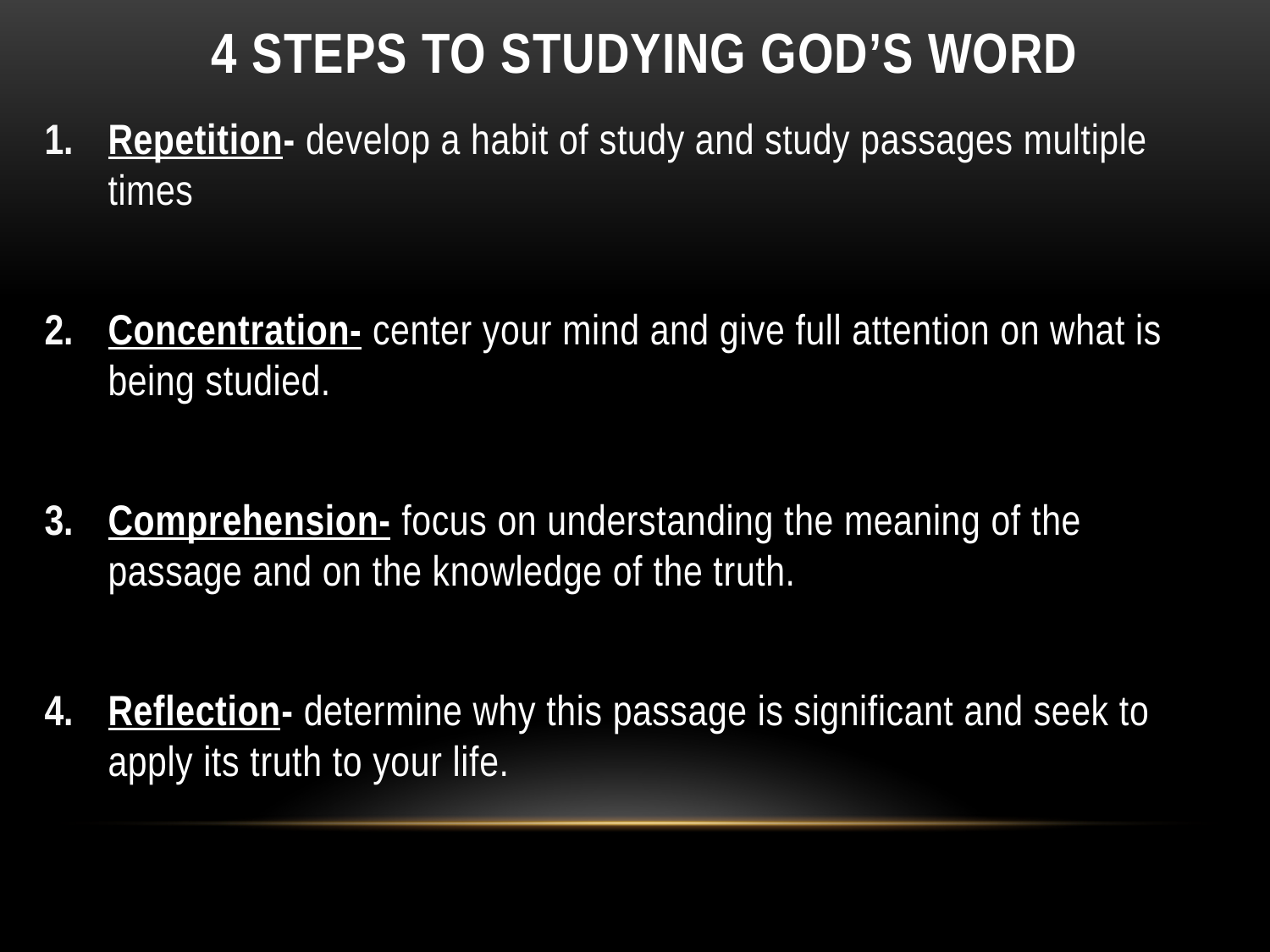

# 4 steps to Studying God’s Word
Repetition- develop a habit of study and study passages multiple times

Concentration- center your mind and give full attention on what is being studied.

Comprehension- focus on understanding the meaning of the passage and on the knowledge of the truth.

Reflection- determine why this passage is significant and seek to apply its truth to your life.